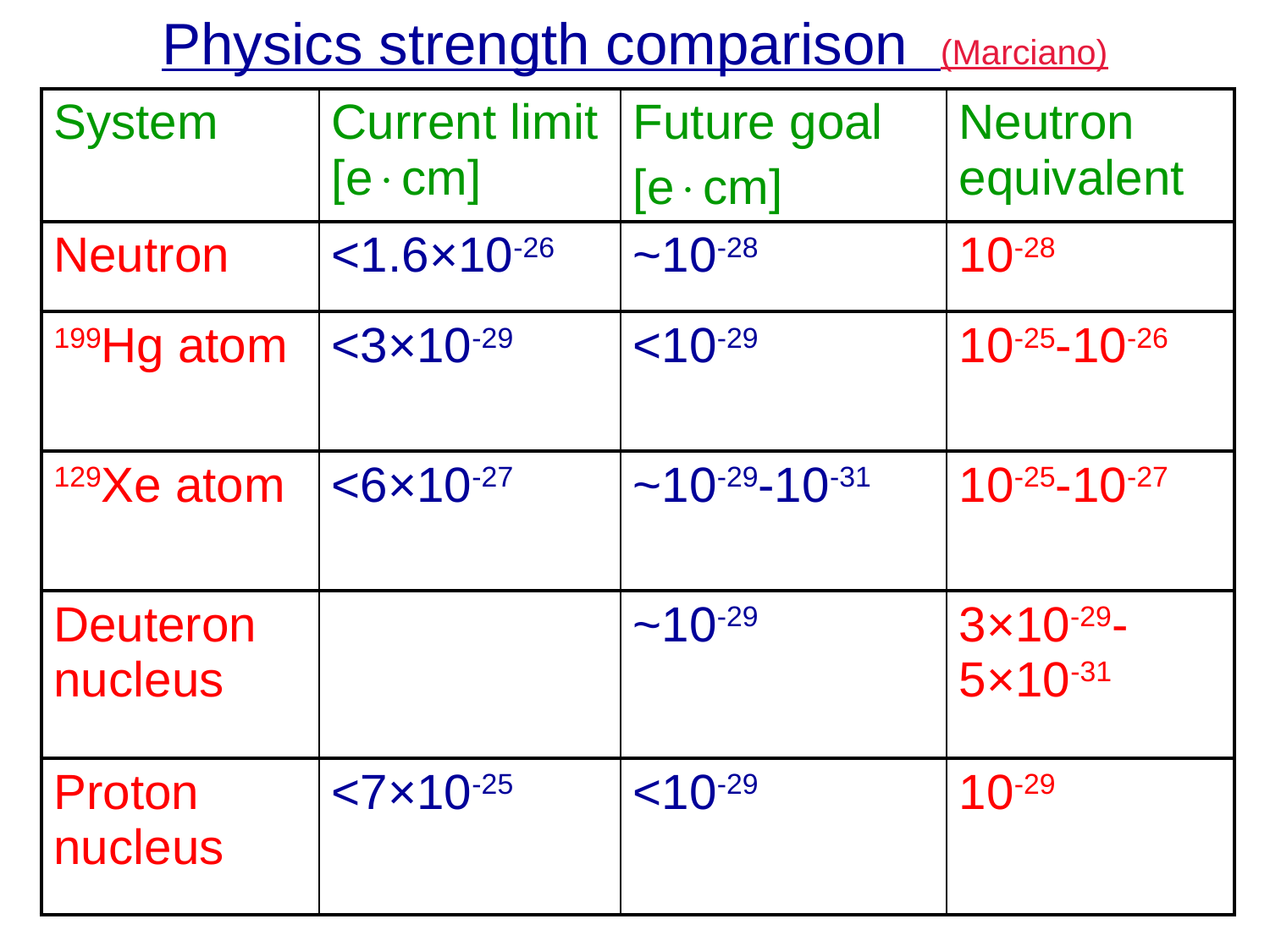

Physics strength comparison  (Marciano)
| System | Current limit [e⋅cm] | Future goal [e⋅cm] | Neutron equivalent |
| --- | --- | --- | --- |
| Neutron | <1.6×10-26 | ~10-28 | 10-28 |
| 199Hg atom | <3×10-29 | <10-29 | 10-25-10-26 |
| 129Xe atom | <6×10-27 | ~10-29-10-31 | 10-25-10-27 |
| Deuteron nucleus |  | ~10-29 | 3×10-29- 5×10-31 |
| Proton nucleus | <7×10-25 | <10-29 | 10-29 |